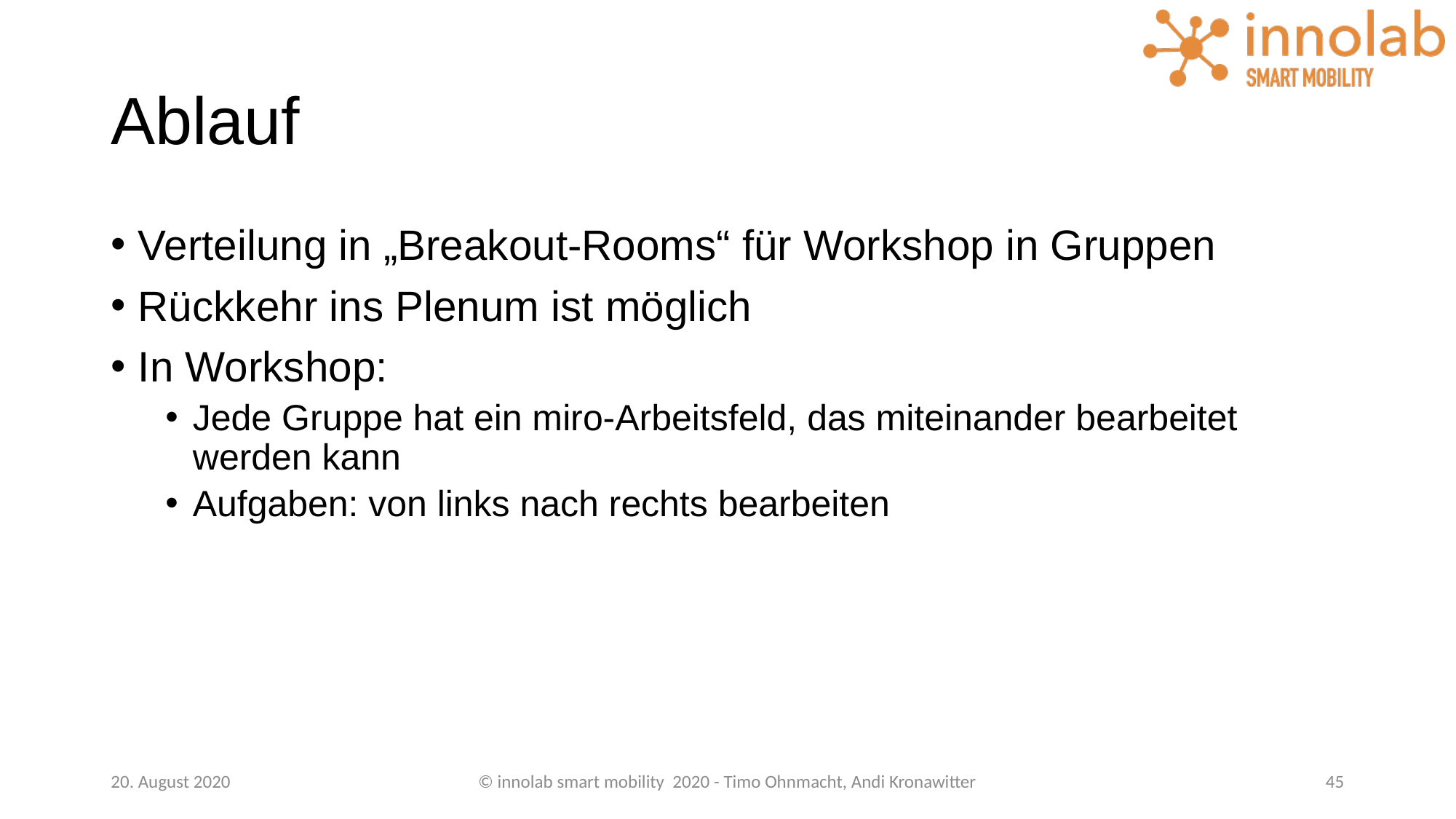

# Ablauf
Verteilung in „Breakout-Rooms“ für Workshop in Gruppen
Rückkehr ins Plenum ist möglich
In Workshop:
Jede Gruppe hat ein miro-Arbeitsfeld, das miteinander bearbeitet werden kann
Aufgaben: von links nach rechts bearbeiten
20. August 2020
© innolab smart mobility  2020 - Timo Ohnmacht, Andi Kronawitter
45